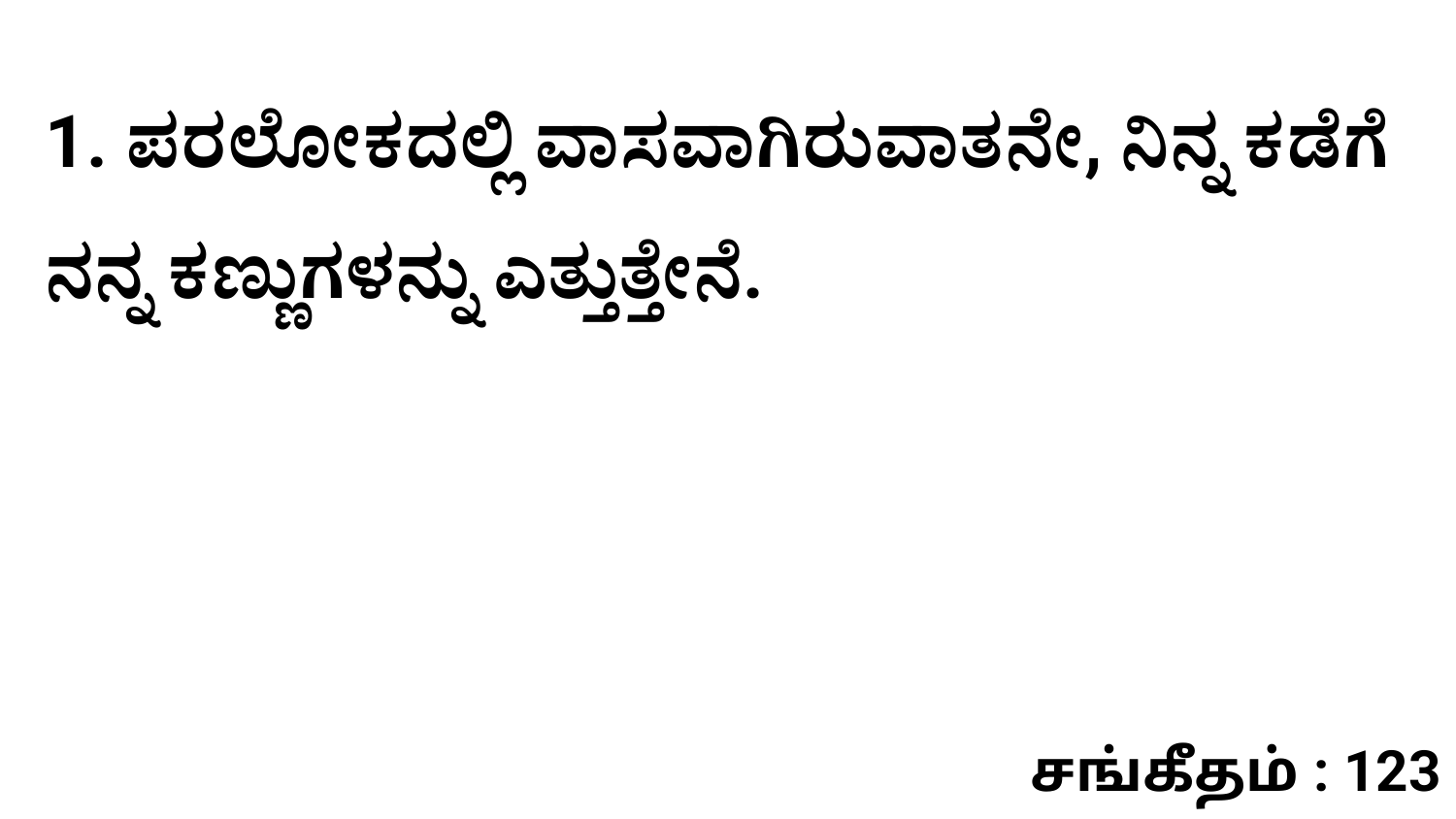

1. ಪರಲೋಕದಲ್ಲಿ ವಾಸವಾಗಿರುವಾತನೇ, ನಿನ್ನ ಕಡೆಗೆ ನನ್ನ ಕಣ್ಣುಗಳನ್ನು ಎತ್ತುತ್ತೇನೆ.
சங்கீதம் : 123